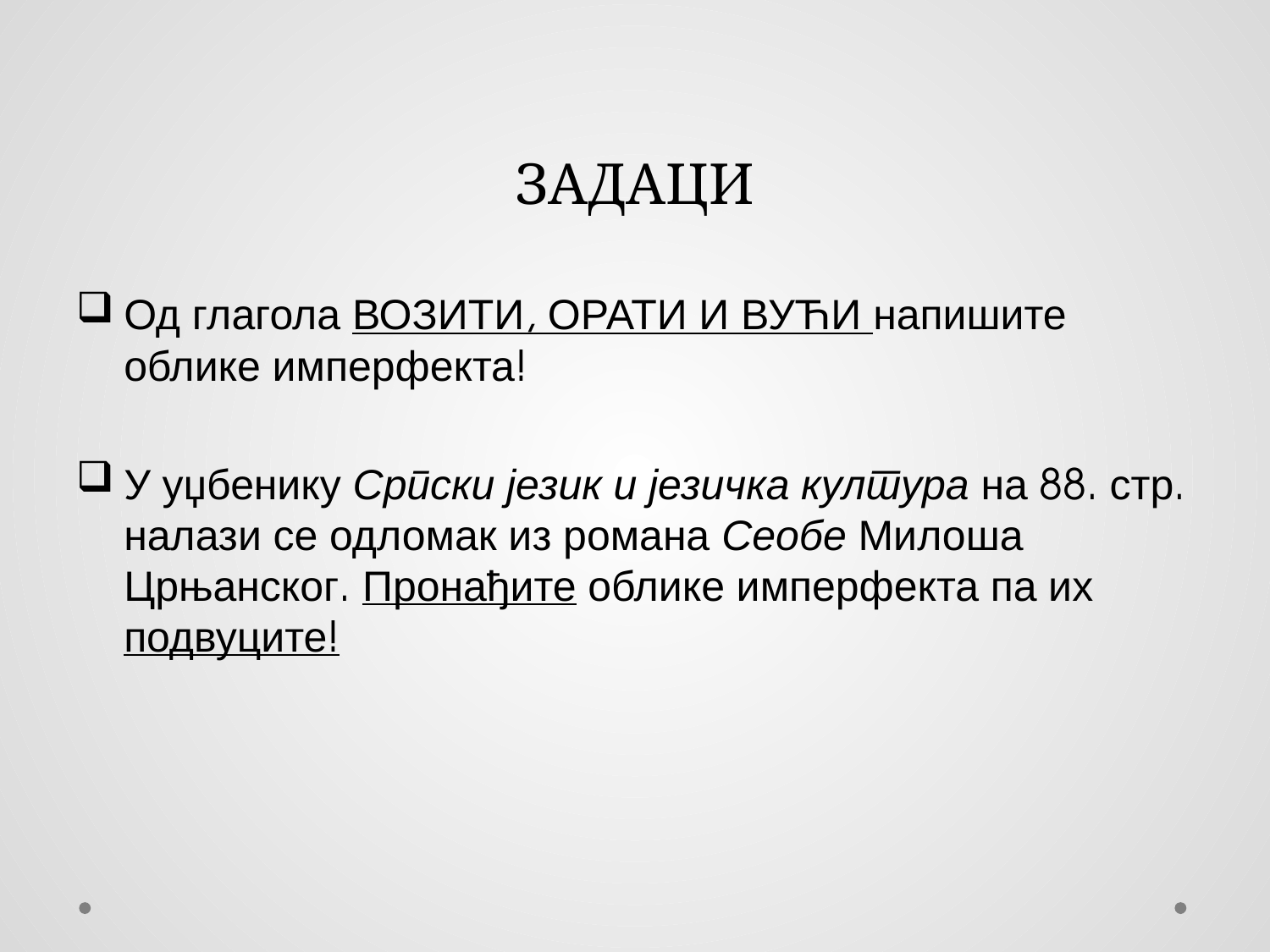

# ЗАДАЦИ

Од глагола ВОЗИТИ, ОРАТИ И ВУЋИ напишите облике имперфекта!

У уџбенику Српски језик и језичка култура на 88. стр. налази се одломак из романа Сеобе Милоша Црњанског. Пронађите облике имперфекта па их подвуците!